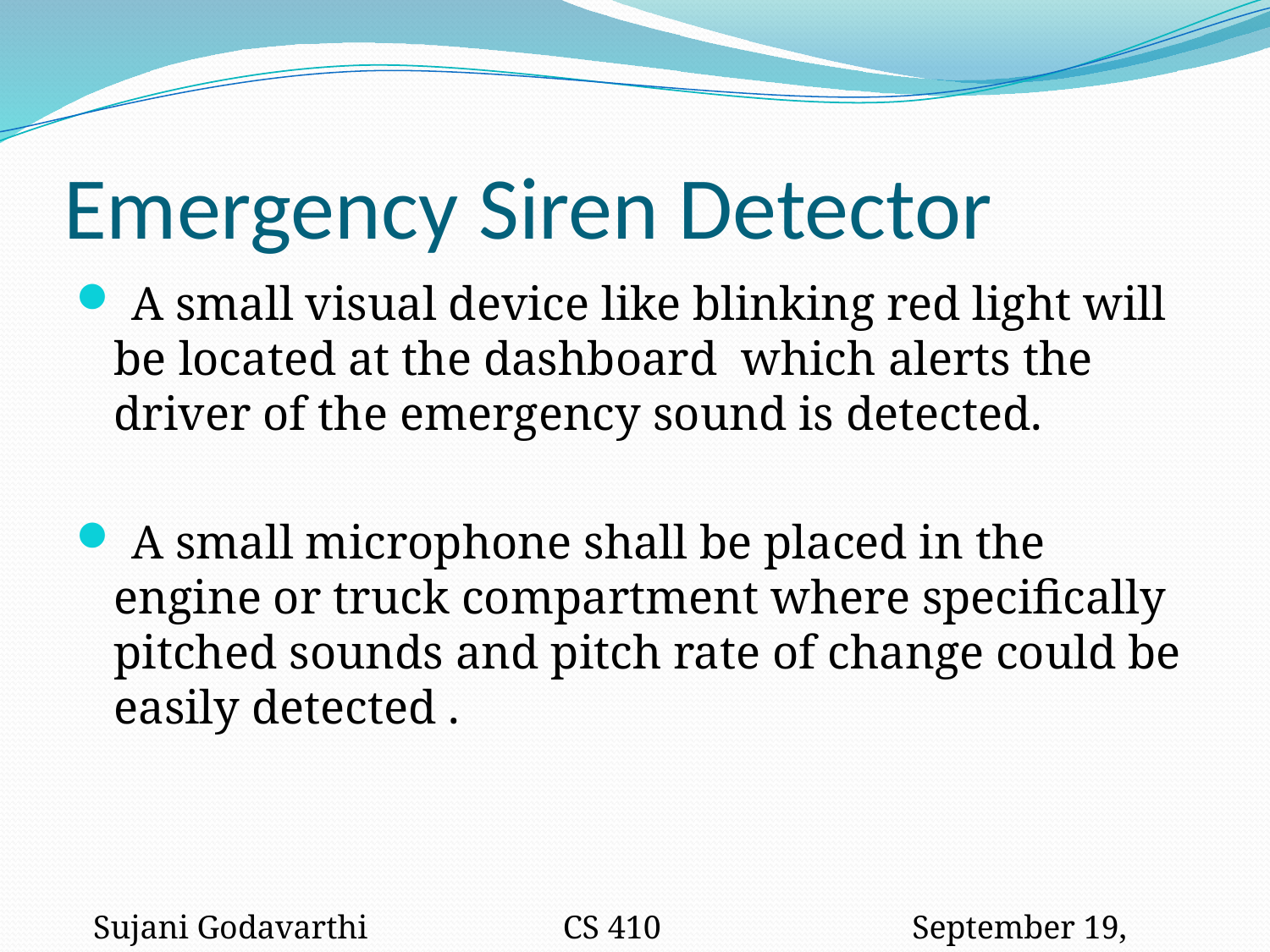

# Emergency Siren Detector
 A small visual device like blinking red light will be located at the dashboard  which alerts the driver of the emergency sound is detected.

 A small microphone shall be placed in the engine or truck compartment where specifically pitched sounds and pitch rate of change could be easily detected .

Sujani Godavarthi
CS 410
September 19, 2011